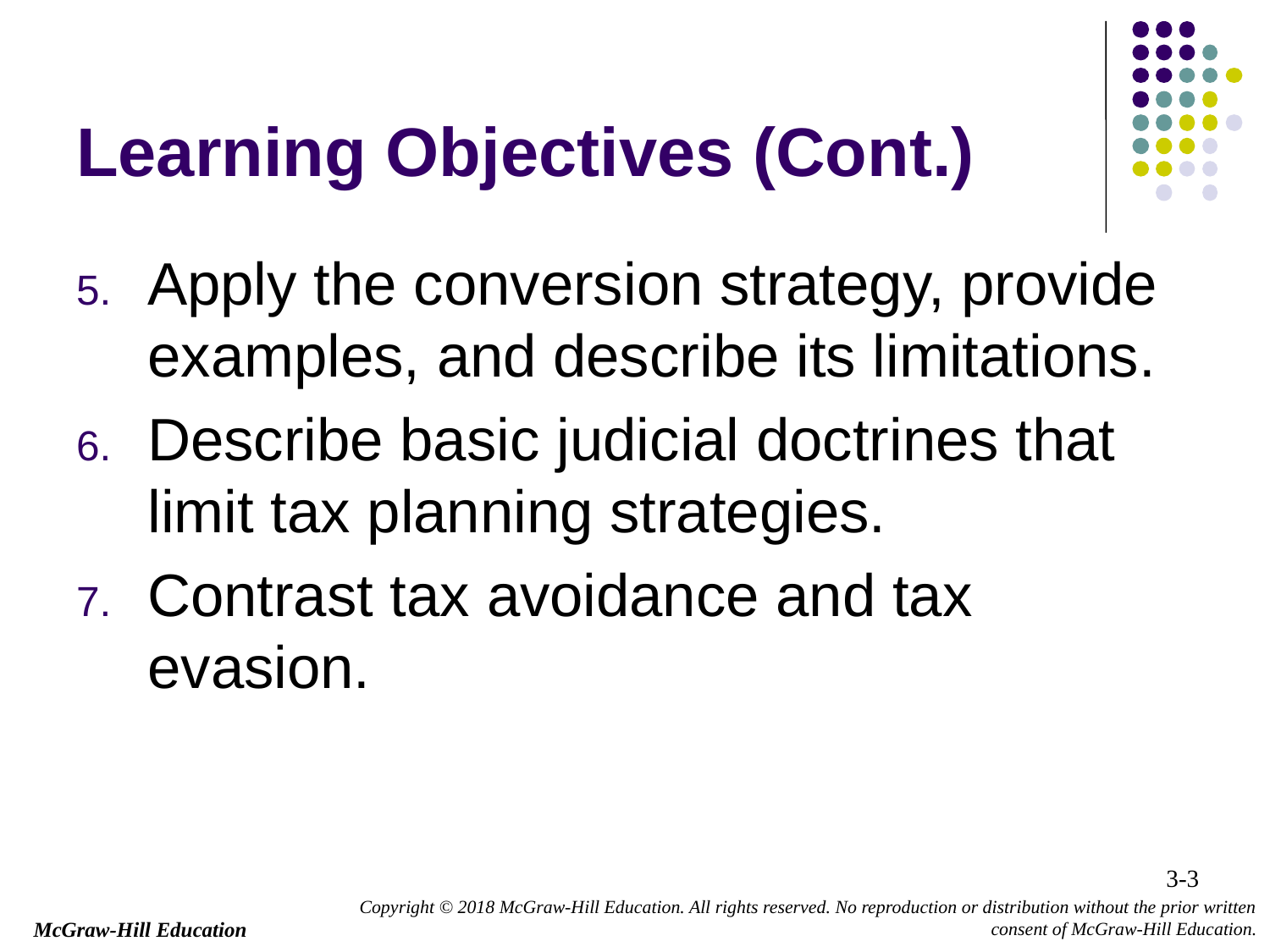

# Learning Objectives (Cont.)
Apply the conversion strategy, provide examples, and describe its limitations.
Describe basic judicial doctrines that limit tax planning strategies.
Contrast tax avoidance and tax evasion.